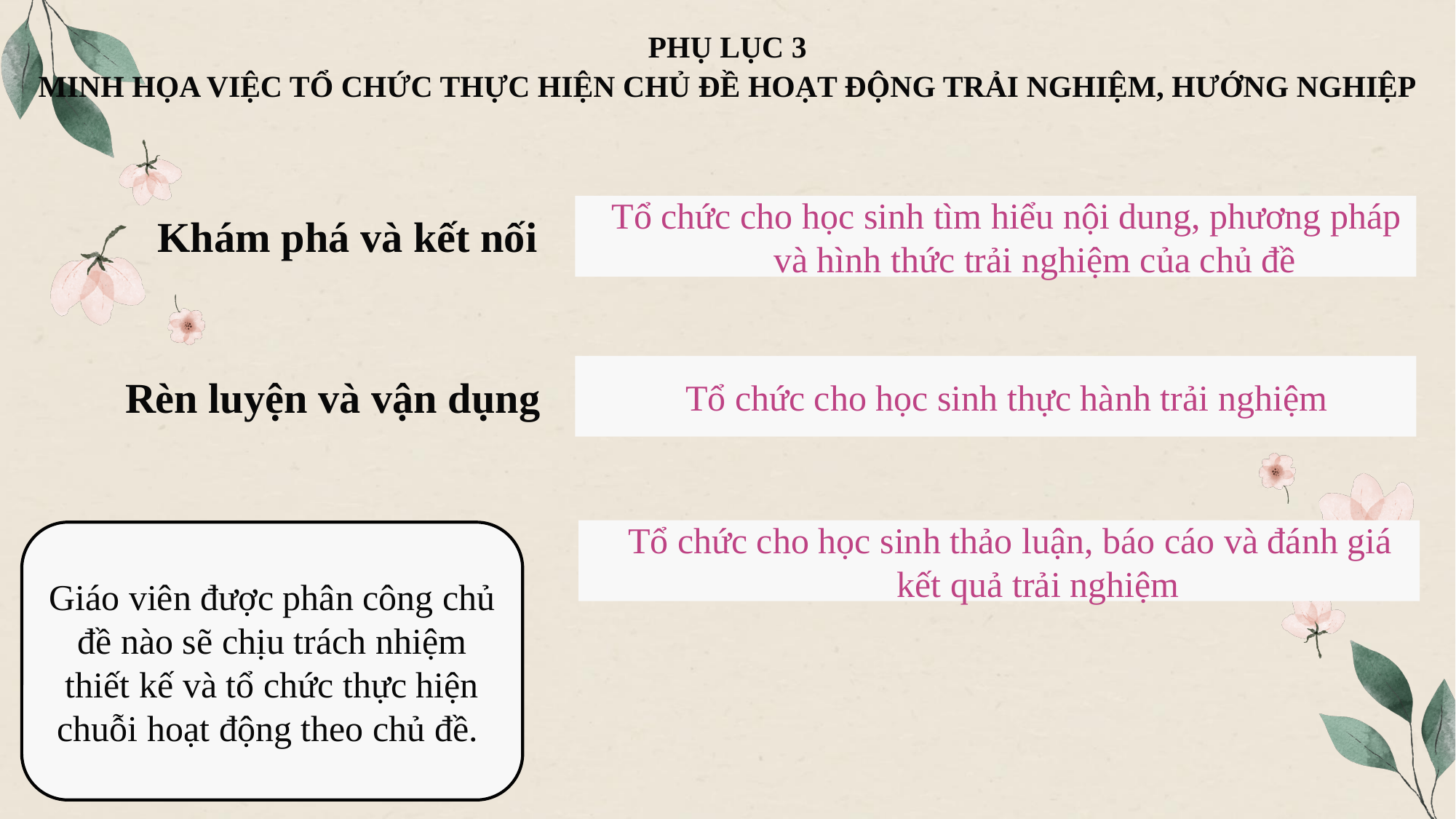

# PHỤ LỤC 3 MINH HỌA VIỆC TỔ CHỨC THỰC HIỆN CHỦ ĐỀ HOẠT ĐỘNG TRẢI NGHIỆM, HƯỚNG NGHIỆP
Khám phá và kết nối
Tổ chức cho học sinh tìm hiểu nội dung, phương pháp và hình thức trải nghiệm của chủ đề
Tổ chức cho học sinh thực hành trải nghiệm
Rèn luyện và vận dụng

Tổ chức cho học sinh thảo luận, báo cáo và đánh giá kết quả trải nghiệm

Giáo viên được phân công chủ đề nào sẽ chịu trách nhiệm thiết kế và tổ chức thực hiện chuỗi hoạt động theo chủ đề.